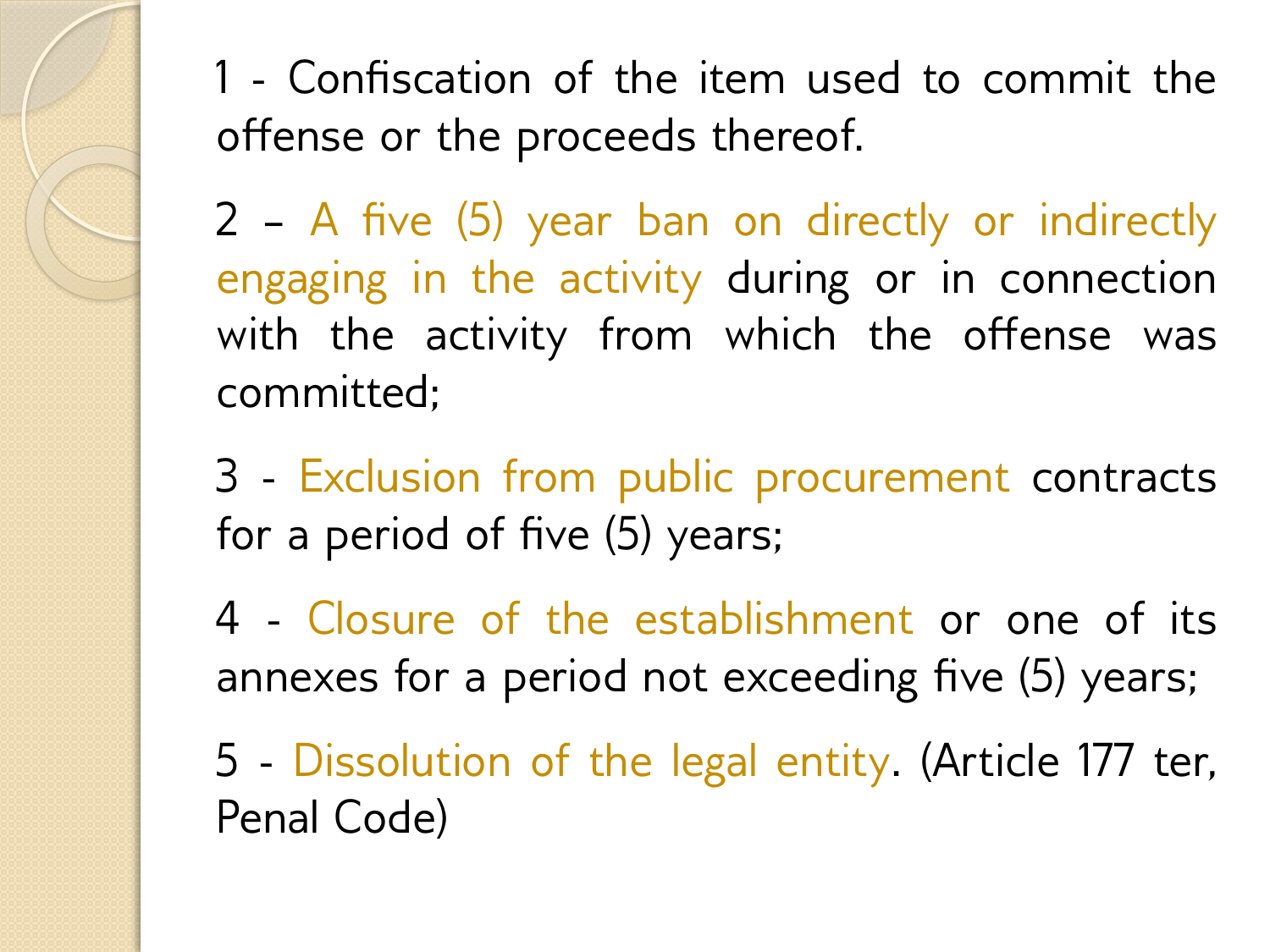

1 - Confiscation of the item used to commit the offense or the proceeds thereof.
2 – A five (5) year ban on directly or indirectly engaging in the activity during or in connection with the activity from which the offense was committed;
3 - Exclusion from public procurement contracts for a period of five (5) years;
4 - Closure of the establishment or one of its annexes for a period not exceeding five (5) years;
5 - Dissolution of the legal entity. (Article 177 ter, Penal Code)